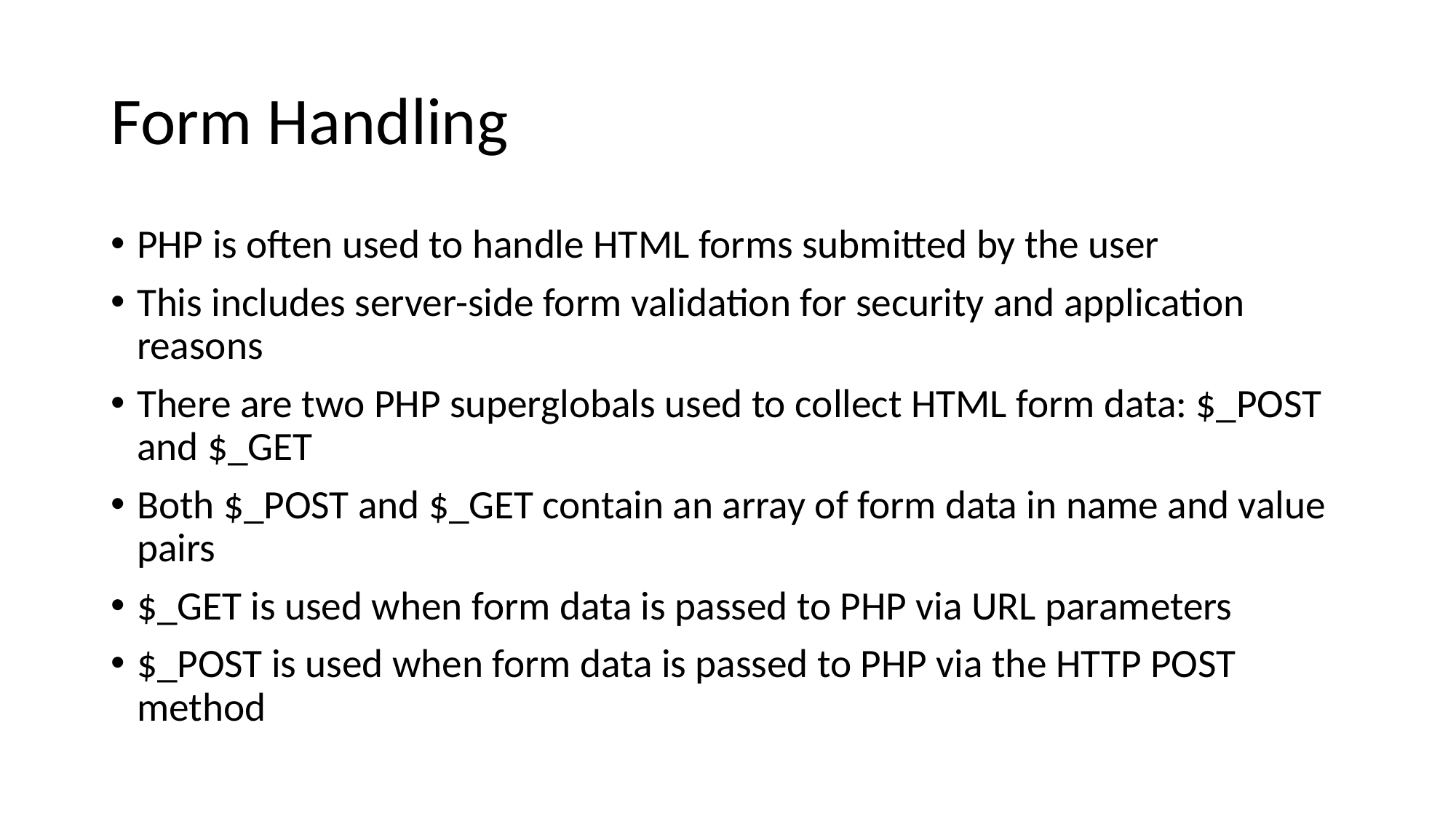

# Form Handling
PHP is often used to handle HTML forms submitted by the user
This includes server-side form validation for security and application reasons
There are two PHP superglobals used to collect HTML form data: $_POST and $_GET
Both $_POST and $_GET contain an array of form data in name and value pairs
$_GET is used when form data is passed to PHP via URL parameters
$_POST is used when form data is passed to PHP via the HTTP POST method